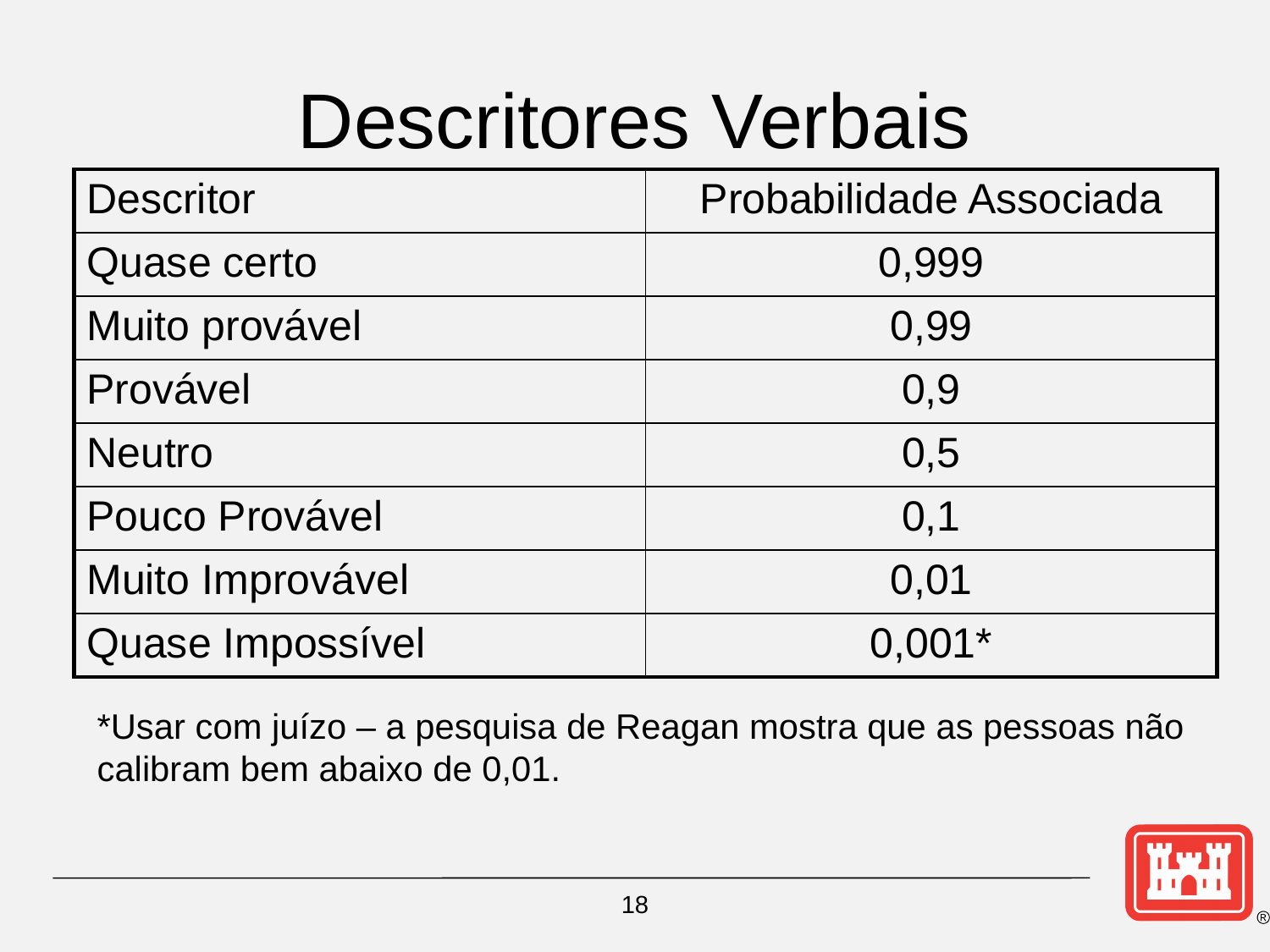

# Descritores Verbais
| Descritor | Probabilidade Associada |
| --- | --- |
| Quase certo | 0,999 |
| Muito provável | 0,99 |
| Provável | 0,9 |
| Neutro | 0,5 |
| Pouco Provável | 0,1 |
| Muito Improvável | 0,01 |
| Quase Impossível | 0,001\* |
*Usar com juízo – a pesquisa de Reagan mostra que as pessoas não calibram bem abaixo de 0,01.
18